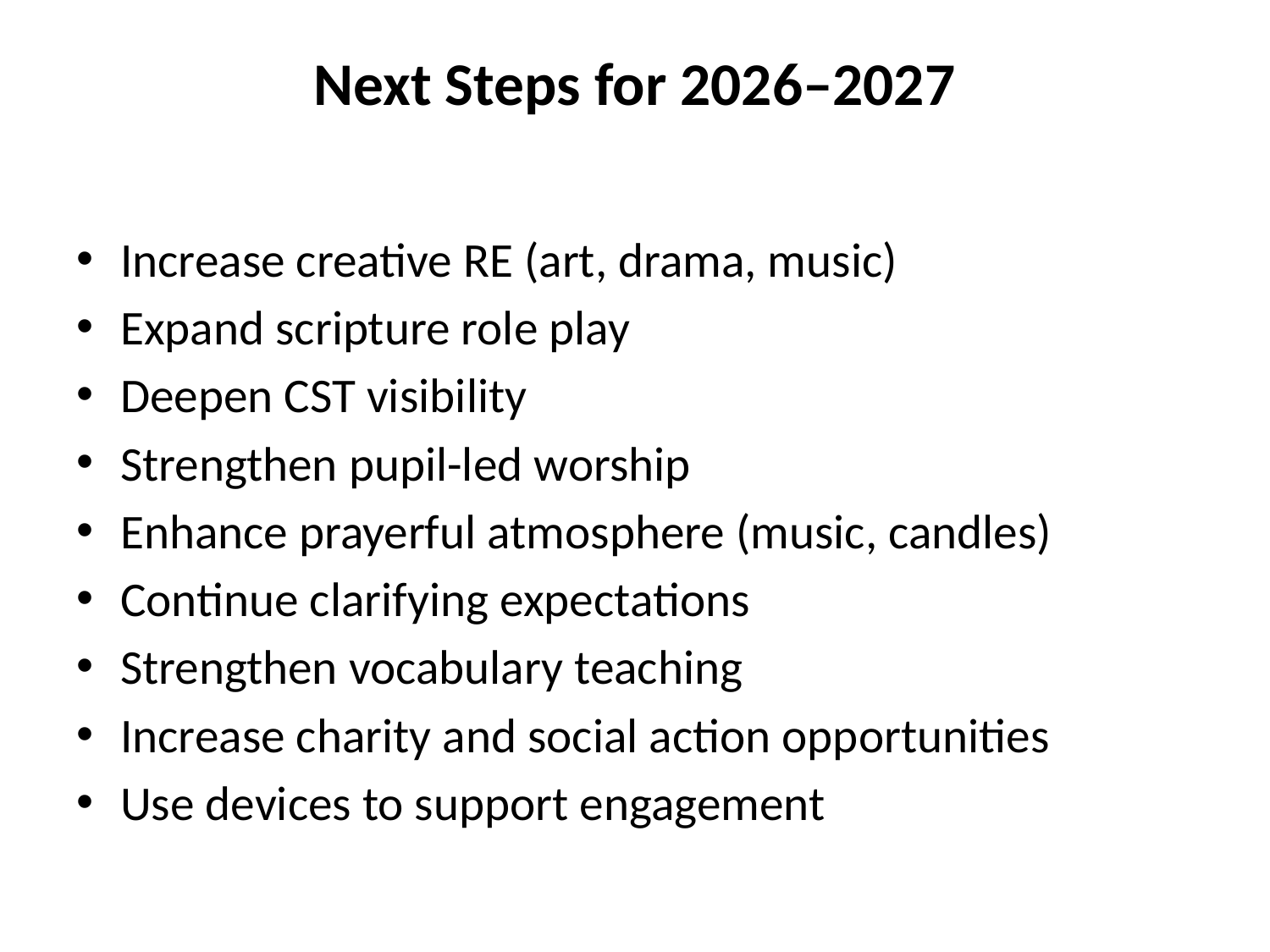

# Next Steps for 2026–2027
Increase creative RE (art, drama, music)
Expand scripture role play
Deepen CST visibility
Strengthen pupil-led worship
Enhance prayerful atmosphere (music, candles)
Continue clarifying expectations
Strengthen vocabulary teaching
Increase charity and social action opportunities
Use devices to support engagement